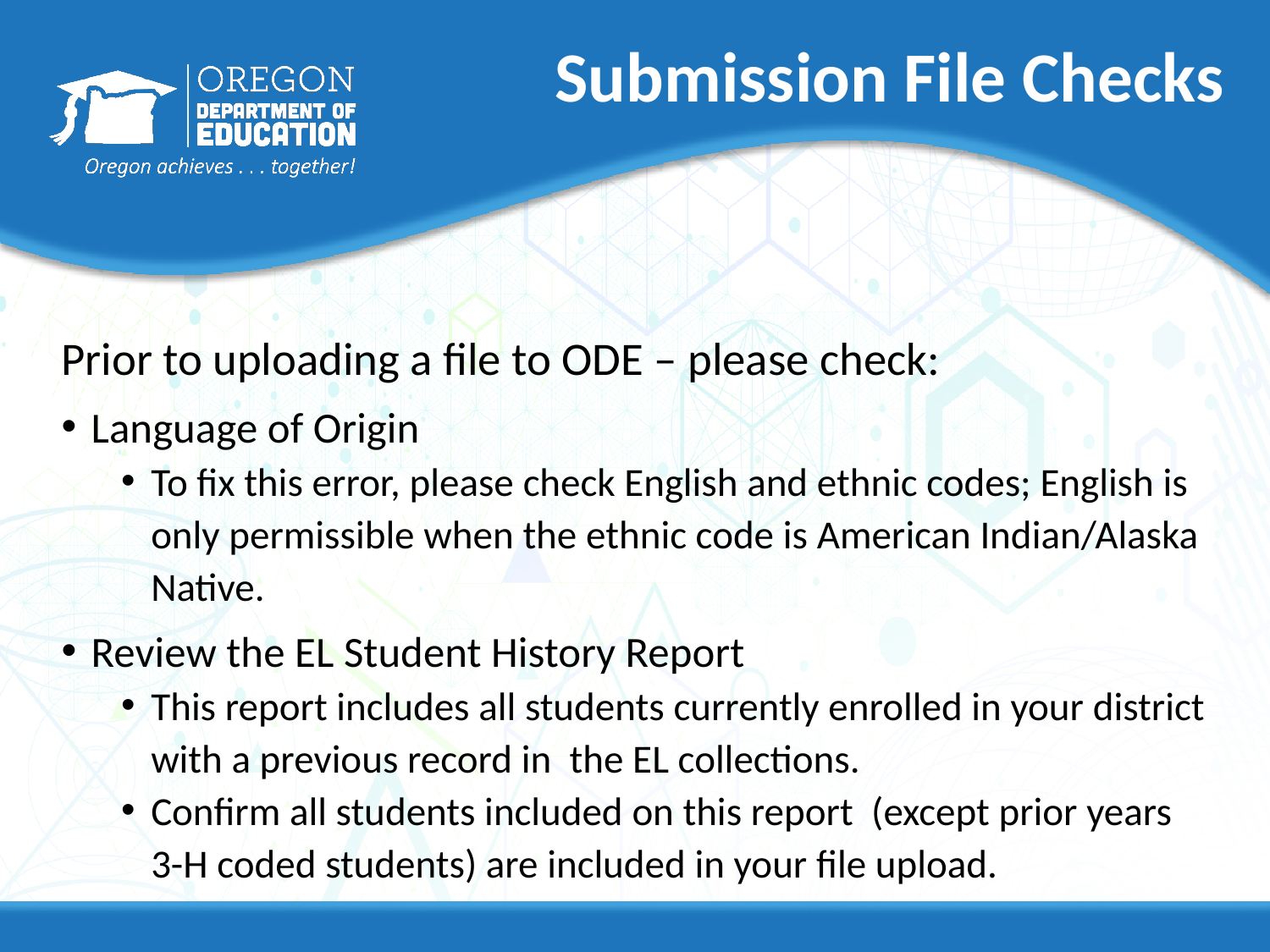

# Submission File Checks
Prior to uploading a file to ODE – please check:
Language of Origin
To fix this error, please check English and ethnic codes; English is only permissible when the ethnic code is American Indian/Alaska Native.
Review the EL Student History Report
This report includes all students currently enrolled in your district with a previous record in  the EL collections.
Confirm all students included on this report  (except prior years 3-H coded students) are included in your file upload.